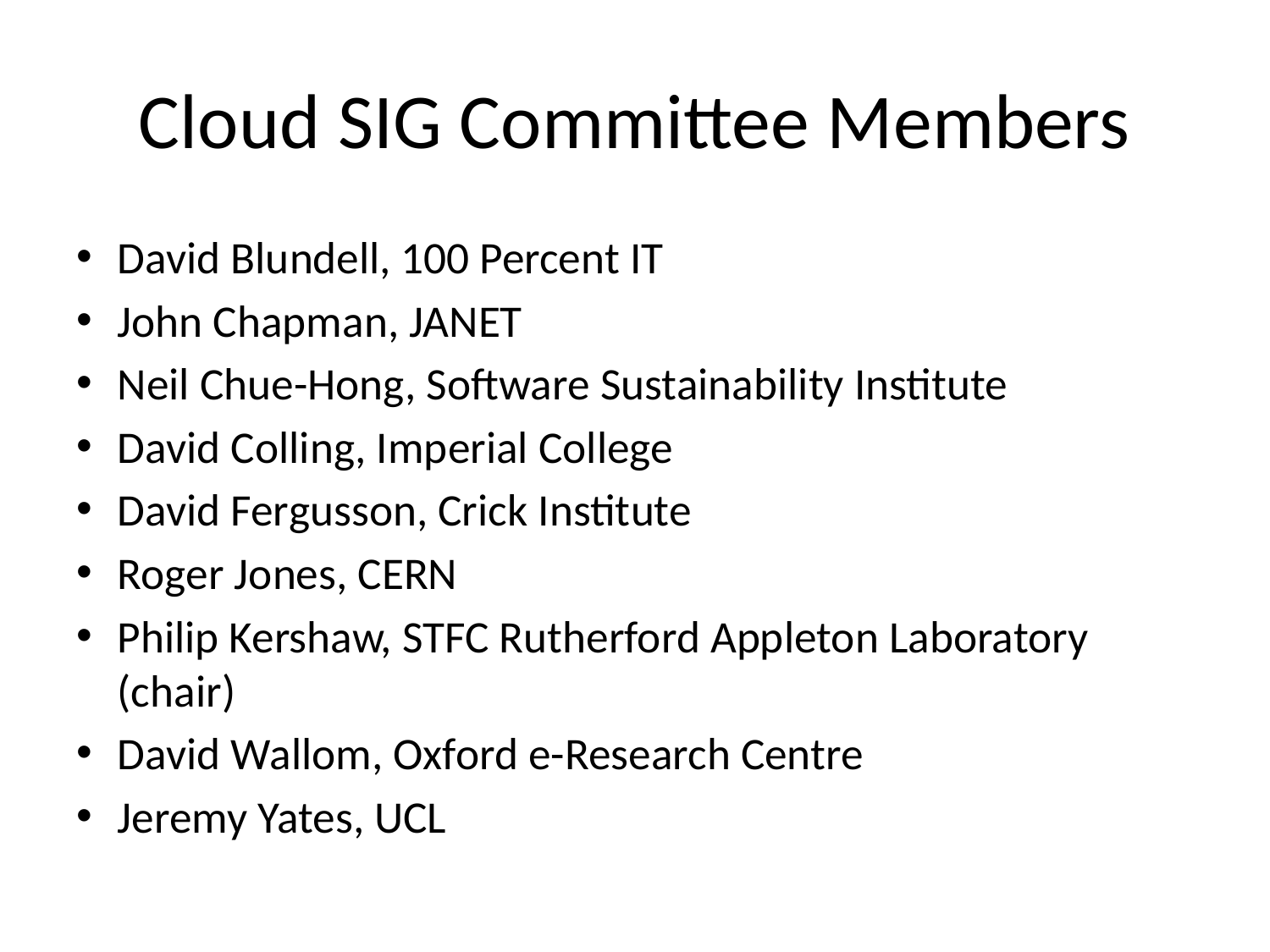

# Cloud SIG Committee Members
David Blundell, 100 Percent IT
John Chapman, JANET
Neil Chue-Hong, Software Sustainability Institute
David Colling, Imperial College
David Fergusson, Crick Institute
Roger Jones, CERN
Philip Kershaw, STFC Rutherford Appleton Laboratory (chair)
David Wallom, Oxford e-Research Centre
Jeremy Yates, UCL